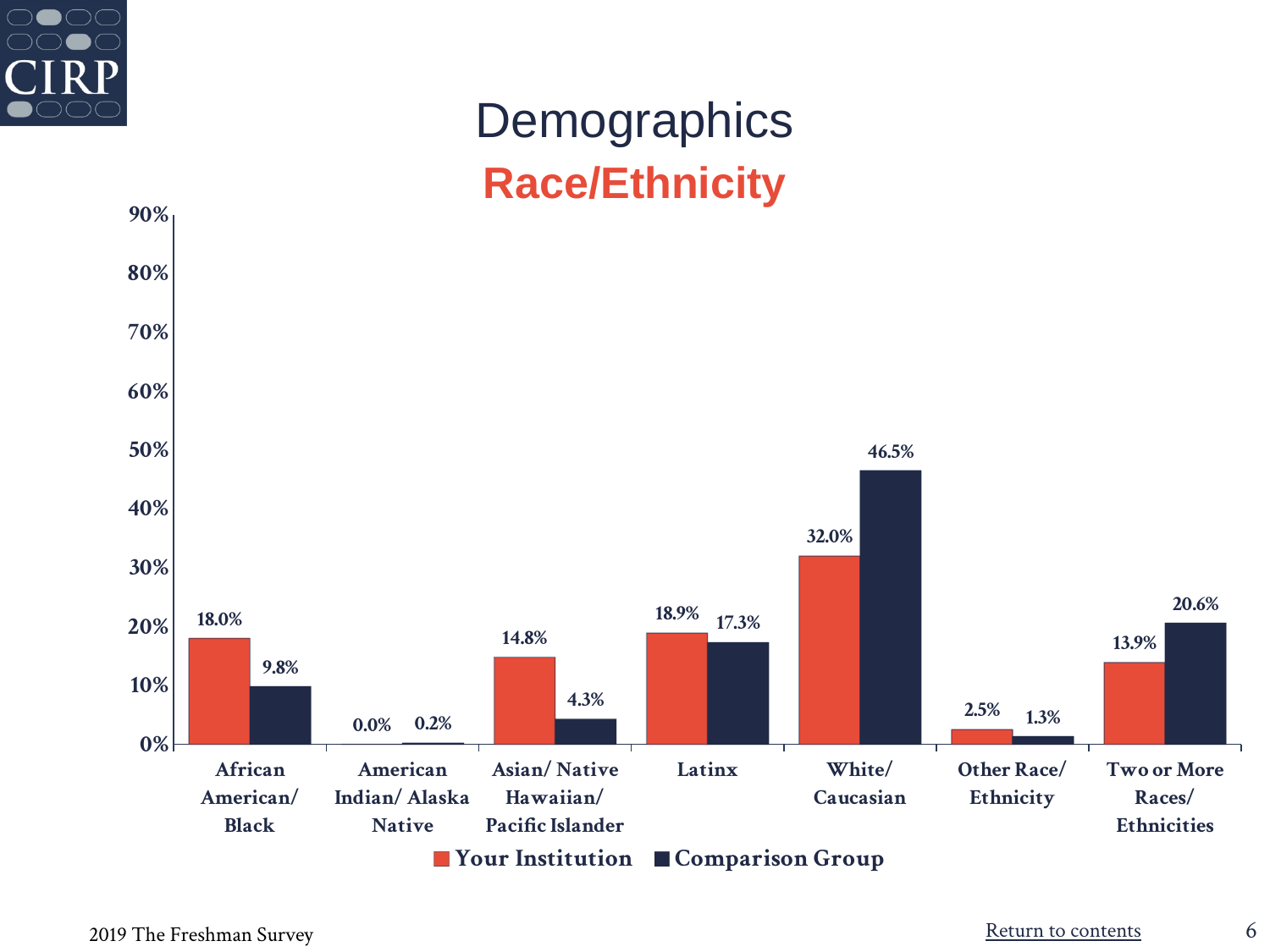

Demographics

### Chart

| Category | Your Institution | Comparison Group |
|---|---|---|
| African American/ Black | 0.18 | 0.098 |
| American Indian/ Alaska Native | 0.0 | 0.002 |
| Asian/ Native Hawaiian/ Pacific Islander | 0.148 | 0.043 |
| Latinx | 0.189 | 0.173 |
| White/ Caucasian | 0.32 | 0.465 |
| Other Race/ Ethnicity | 0.025 | 0.013 |
| Two or More Races/ Ethnicities | 0.139 | 0.206 |
Race/Ethnicity
2019 The Freshman Survey
6
Return to contents
6